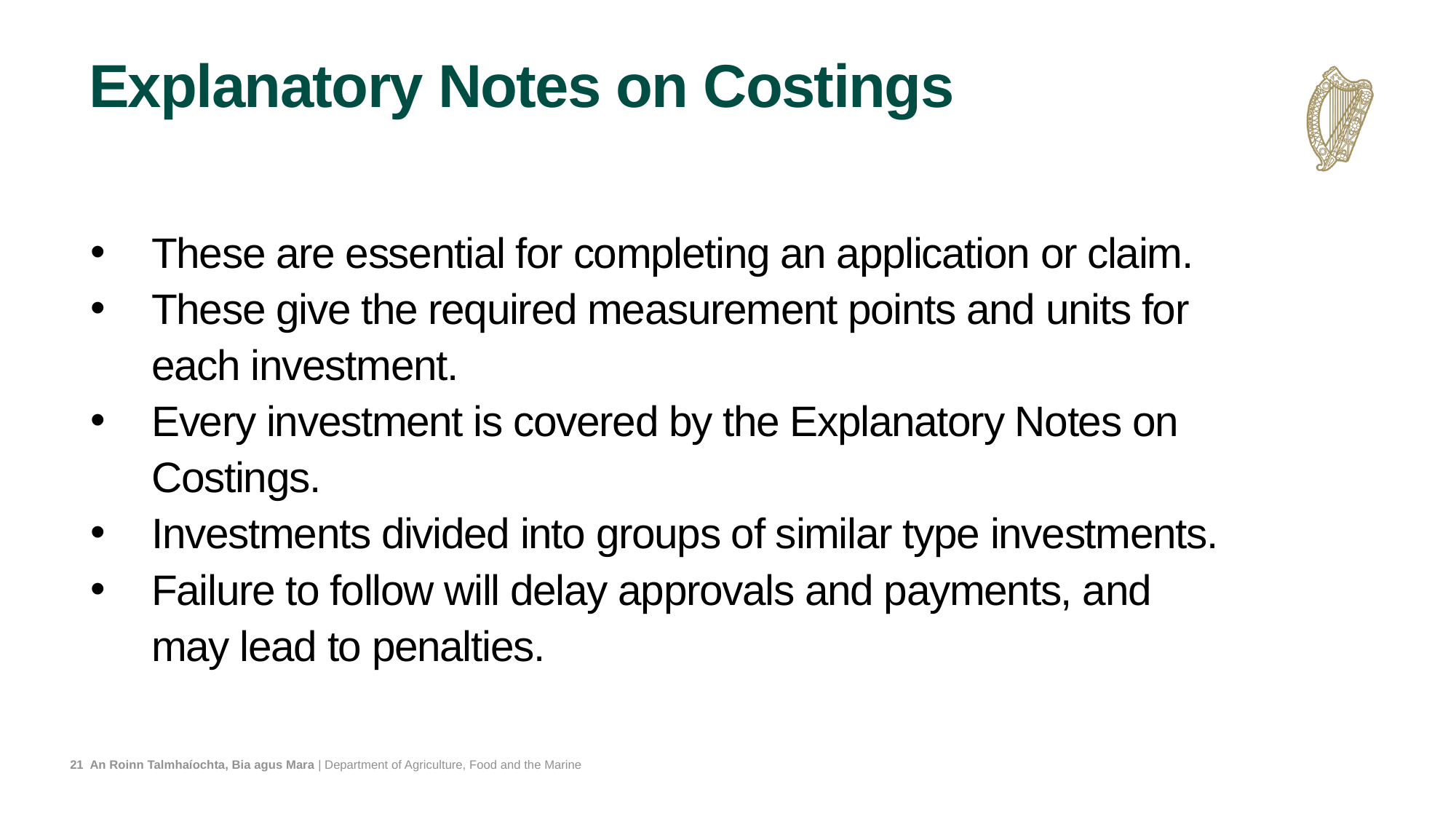

# Explanatory Notes on Costings
These are essential for completing an application or claim.
These give the required measurement points and units for each investment.
Every investment is covered by the Explanatory Notes on Costings.
Investments divided into groups of similar type investments.
Failure to follow will delay approvals and payments, and may lead to penalties.